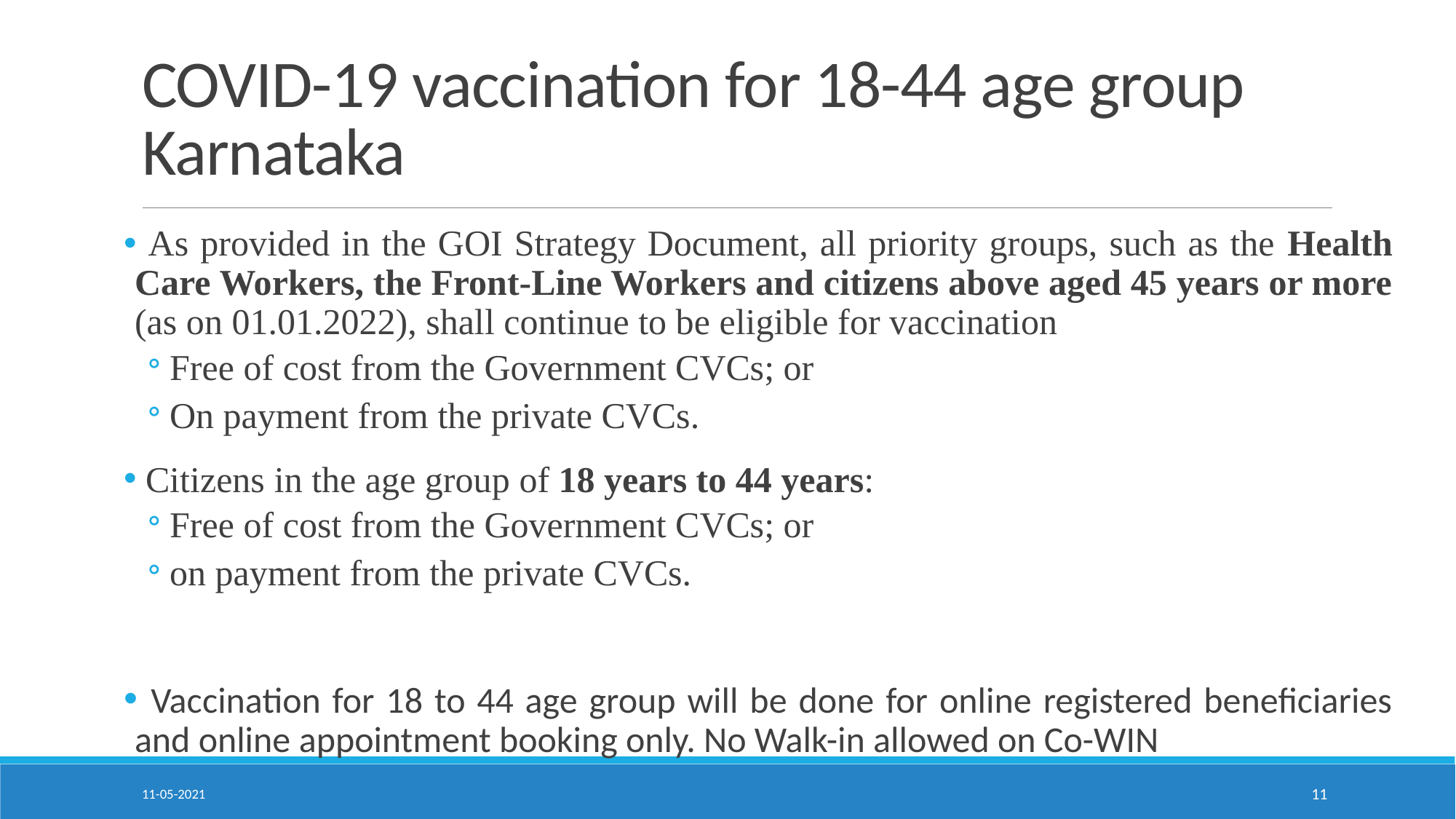

# COVID-19 vaccination for 18-44 age group Karnataka
 As provided in the GOI Strategy Document, all priority groups, such as the Health Care Workers, the Front-Line Workers and citizens above aged 45 years or more (as on 01.01.2022), shall continue to be eligible for vaccination
Free of cost from the Government CVCs; or
On payment from the private CVCs.
 Citizens in the age group of 18 years to 44 years:
Free of cost from the Government CVCs; or
on payment from the private CVCs.

 Vaccination for 18 to 44 age group will be done for online registered beneficiaries and online appointment booking only. No Walk-in allowed on Co-WIN
11-05-2021
11